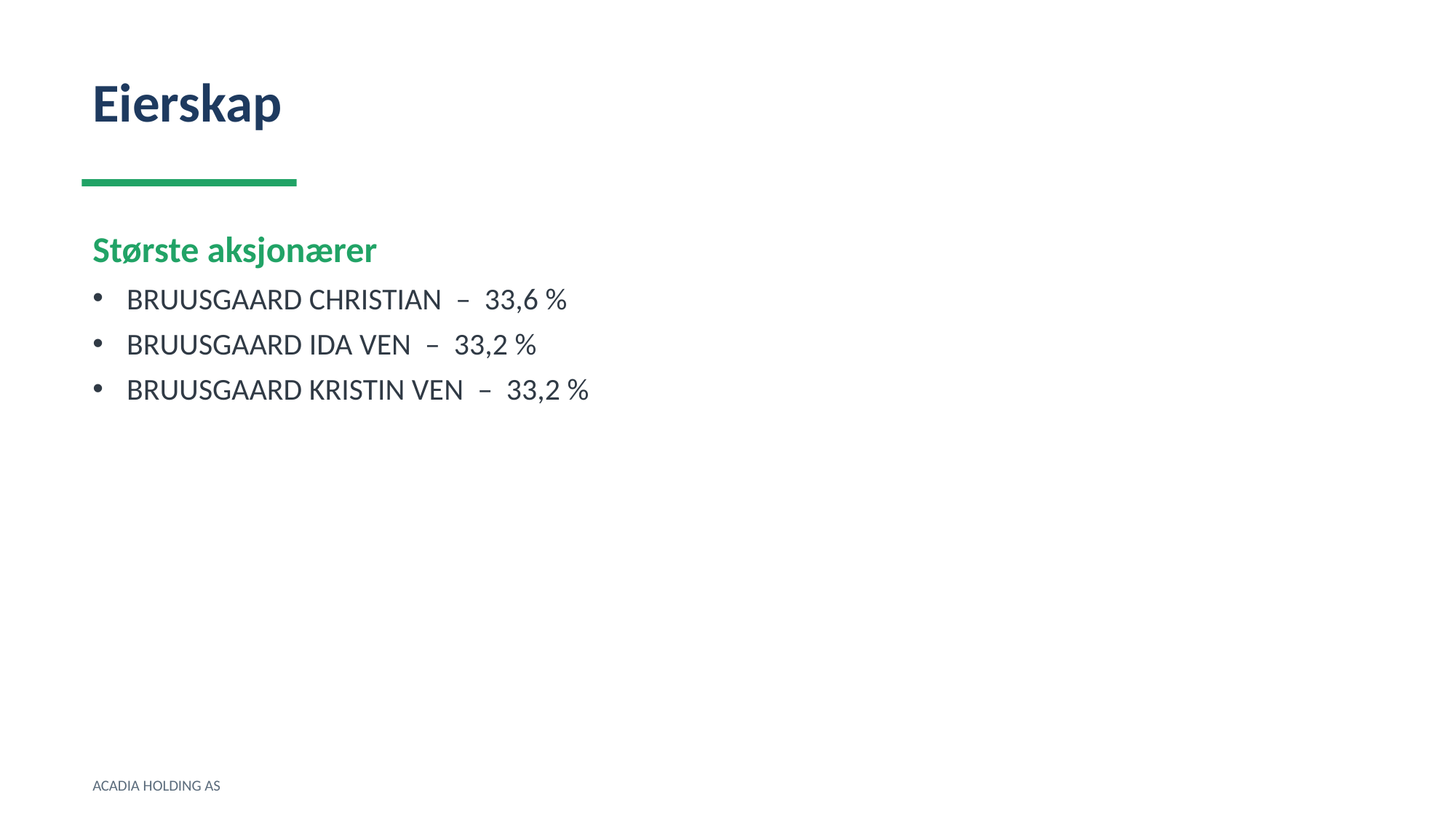

Eierskap

Største aksjonærer
BRUUSGAARD CHRISTIAN  –  33,6 %
BRUUSGAARD IDA VEN  –  33,2 %
BRUUSGAARD KRISTIN VEN  –  33,2 %
ACADIA HOLDING AS